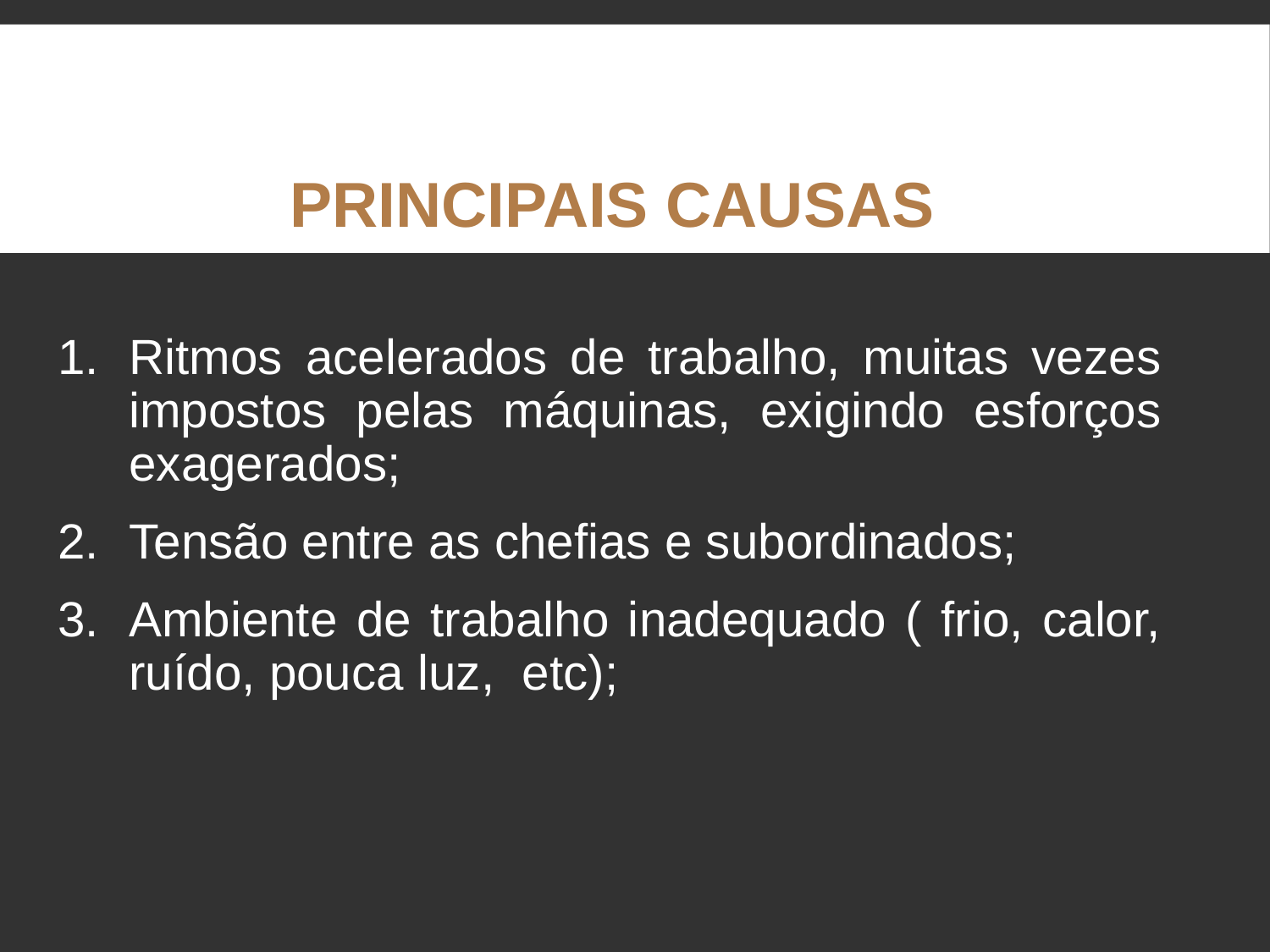

PRINCIPAIS CAUSAS

Ritmos acelerados de trabalho, muitas vezes impostos pelas máquinas, exigindo esforços exagerados;
Tensão entre as chefias e subordinados;
Ambiente de trabalho inadequado ( frio, calor, ruído, pouca luz,  etc);